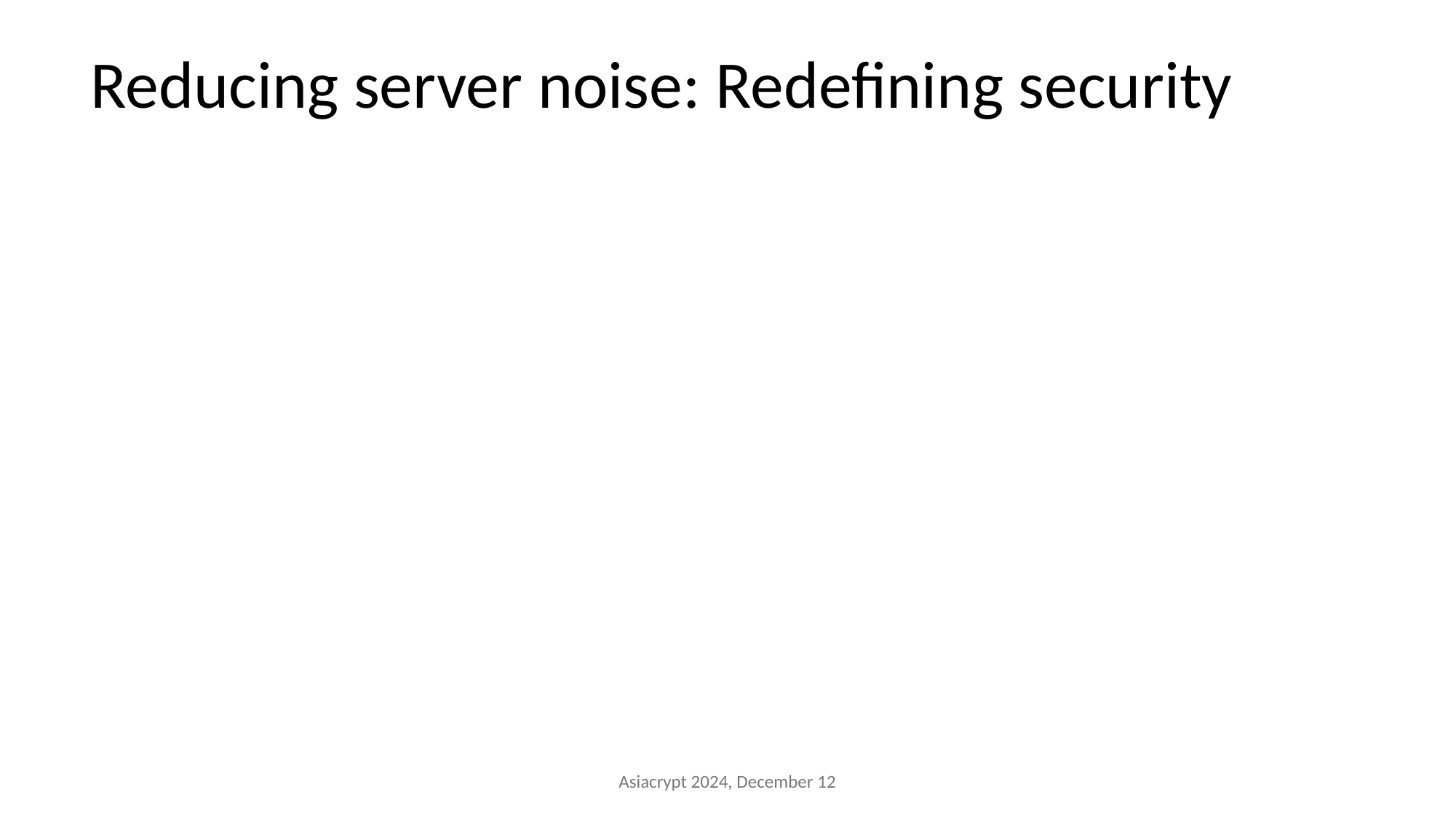

# Reducing server noise: Redefining security
Asiacrypt 2024, December 12